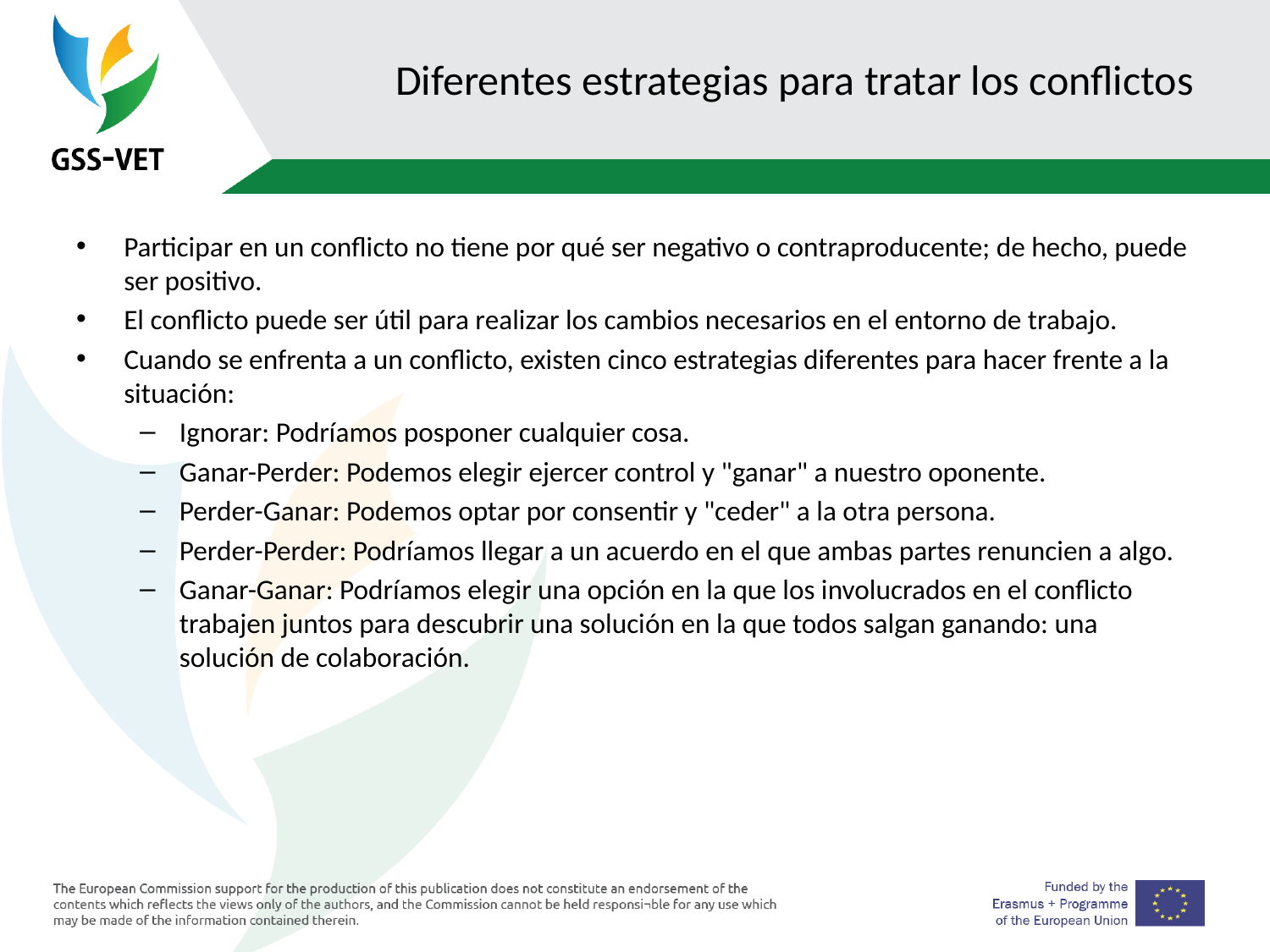

# Diferentes estrategias para tratar los conflictos
Participar en un conflicto no tiene por qué ser negativo o contraproducente; de hecho, puede ser positivo.
El conflicto puede ser útil para realizar los cambios necesarios en el entorno de trabajo.
Cuando se enfrenta a un conflicto, existen cinco estrategias diferentes para hacer frente a la situación:
Ignorar: Podríamos posponer cualquier cosa.
Ganar-Perder: Podemos elegir ejercer control y "ganar" a nuestro oponente.
Perder-Ganar: Podemos optar por consentir y "ceder" a la otra persona.
Perder-Perder: Podríamos llegar a un acuerdo en el que ambas partes renuncien a algo.
Ganar-Ganar: Podríamos elegir una opción en la que los involucrados en el conflicto trabajen juntos para descubrir una solución en la que todos salgan ganando: una solución de colaboración.